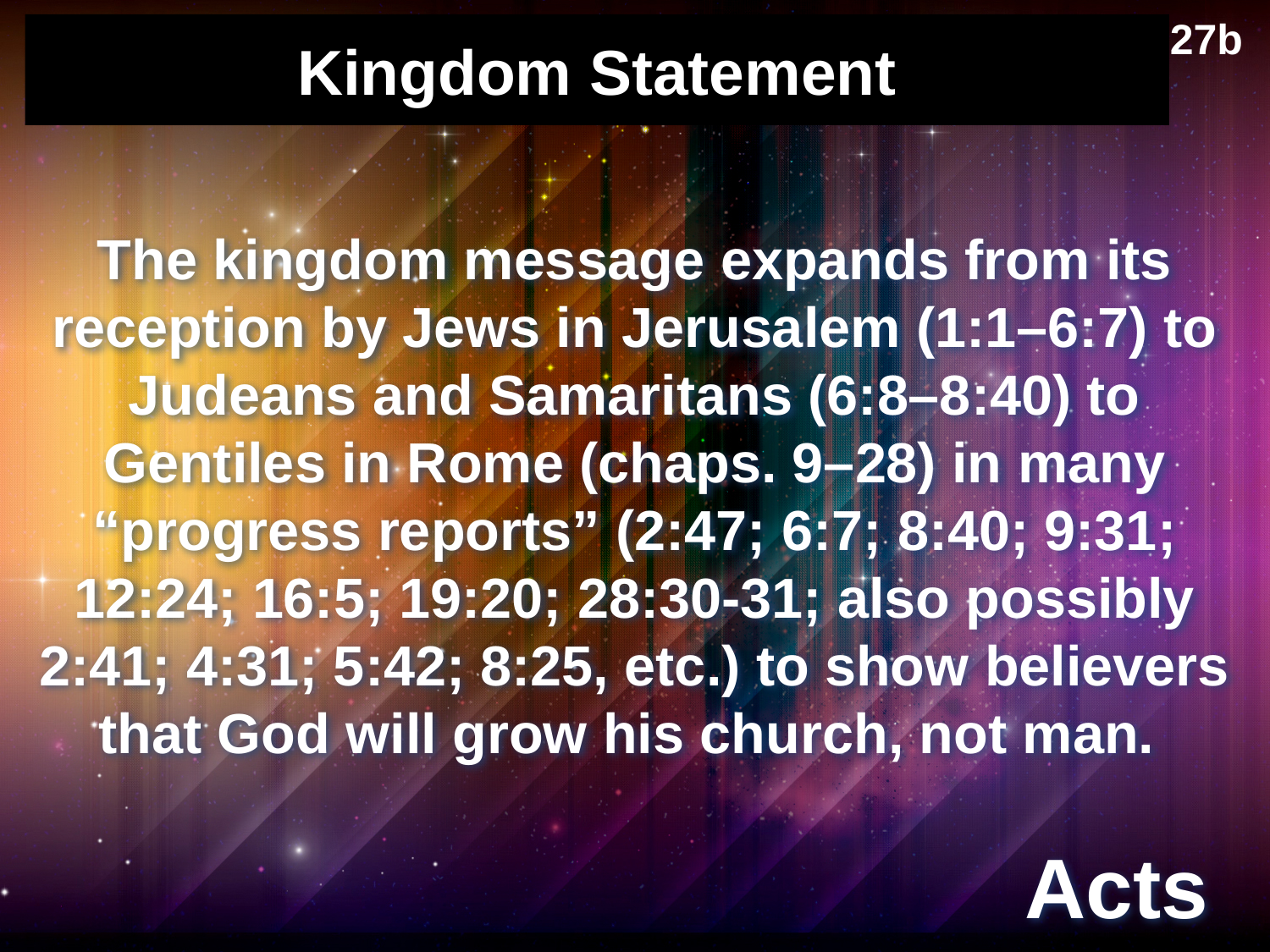

27b
# Kingdom Statement
The kingdom message expands from its reception by Jews in Jerusalem (1:1–6:7) to Judeans and Samaritans (6:8–8:40) to Gentiles in Rome (chaps. 9–28) in many “progress reports” (2:47; 6:7; 8:40; 9:31; 12:24; 16:5; 19:20; 28:30-31; also possibly 2:41; 4:31; 5:42; 8:25, etc.) to show believers that God will grow his church, not man.

Acts